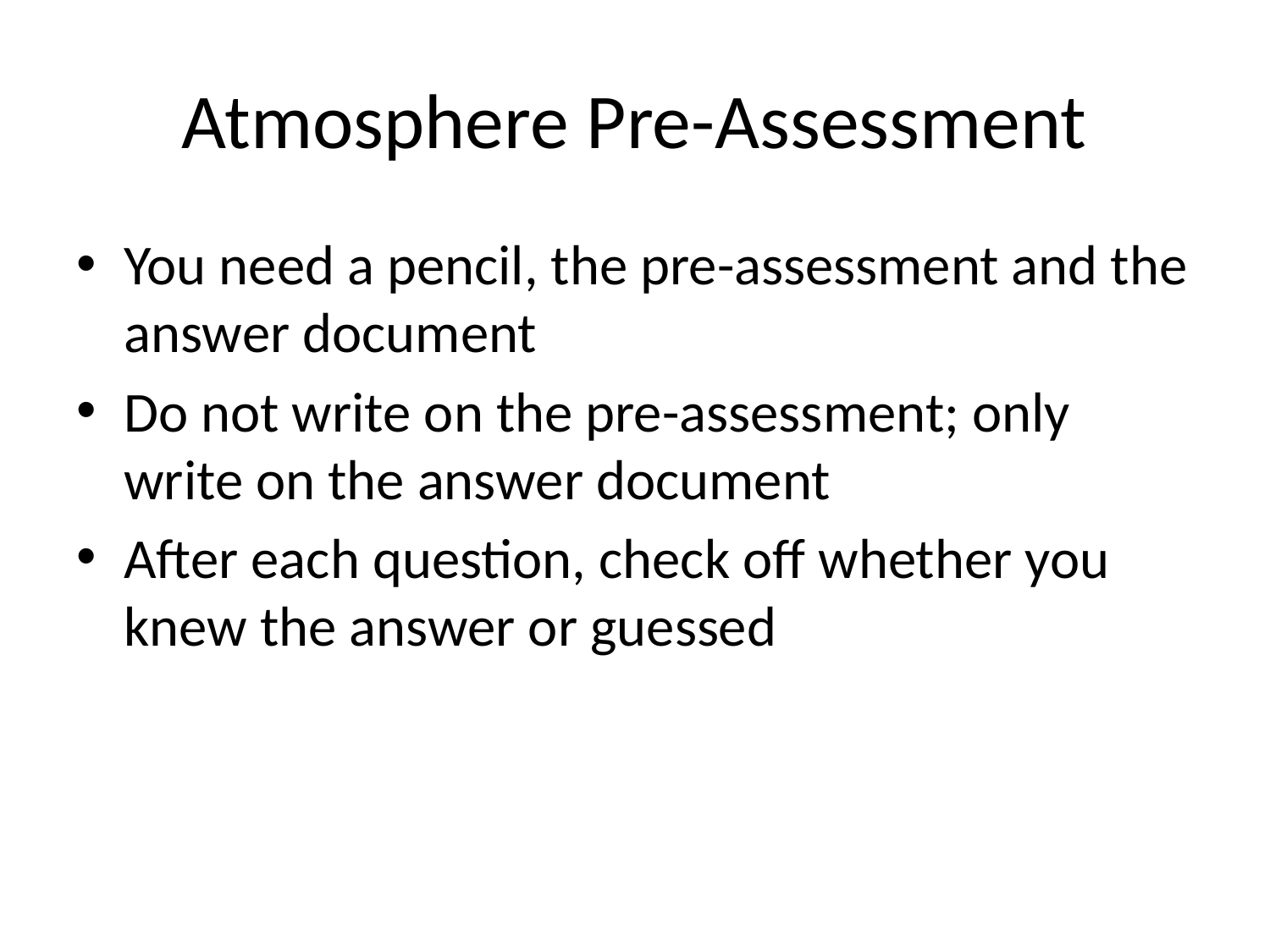

# Atmosphere Pre-Assessment
You need a pencil, the pre-assessment and the answer document
Do not write on the pre-assessment; only write on the answer document
After each question, check off whether you knew the answer or guessed